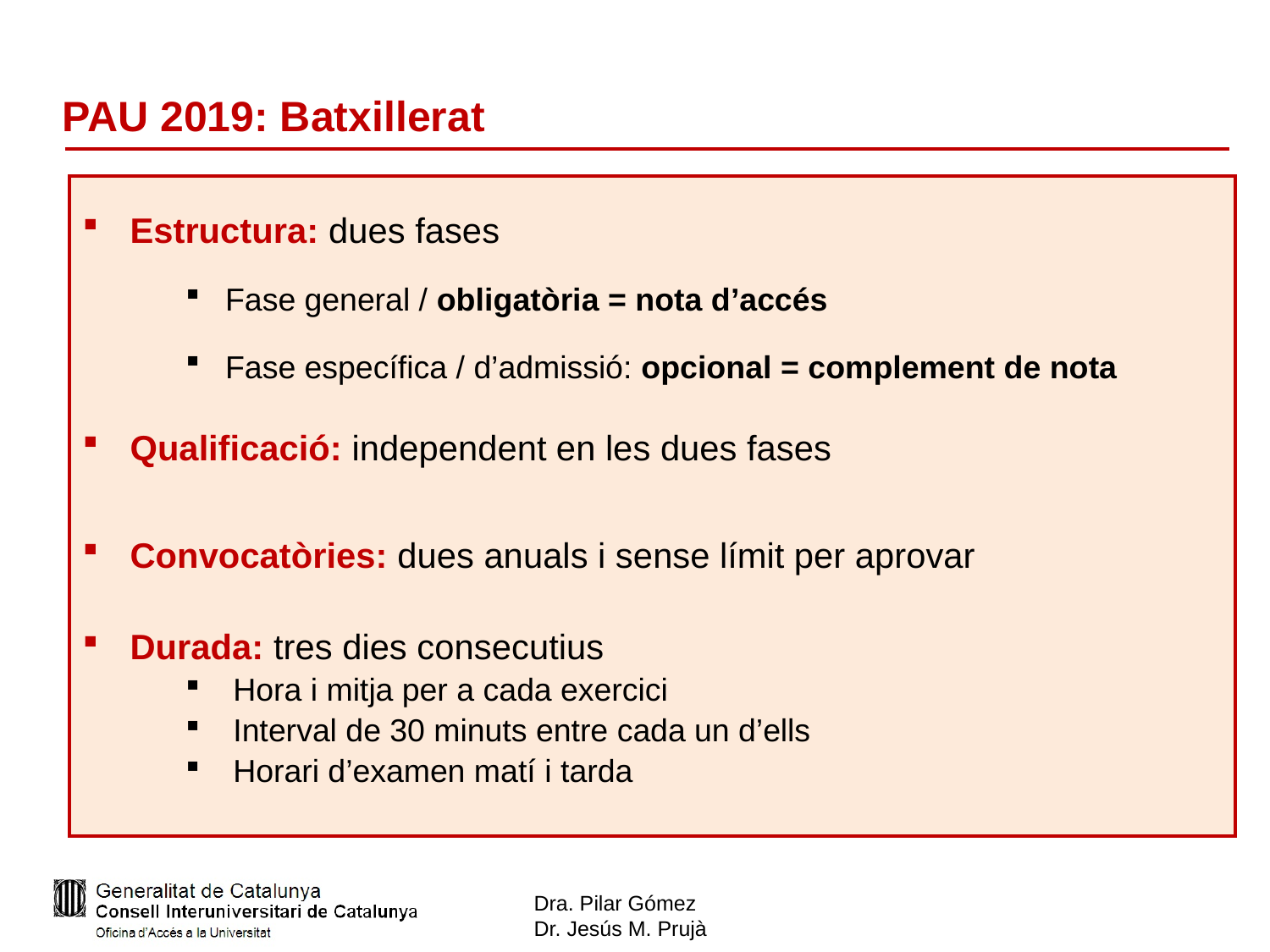

# PAU 2019: Batxillerat
Estructura: dues fases
Fase general / obligatòria = nota d’accés
Fase específica / d’admissió: opcional = complement de nota

Qualificació: independent en les dues fases

Convocatòries: dues anuals i sense límit per aprovar

Durada: tres dies consecutius
Hora i mitja per a cada exercici
Interval de 30 minuts entre cada un d’ells
Horari d’examen matí i tarda